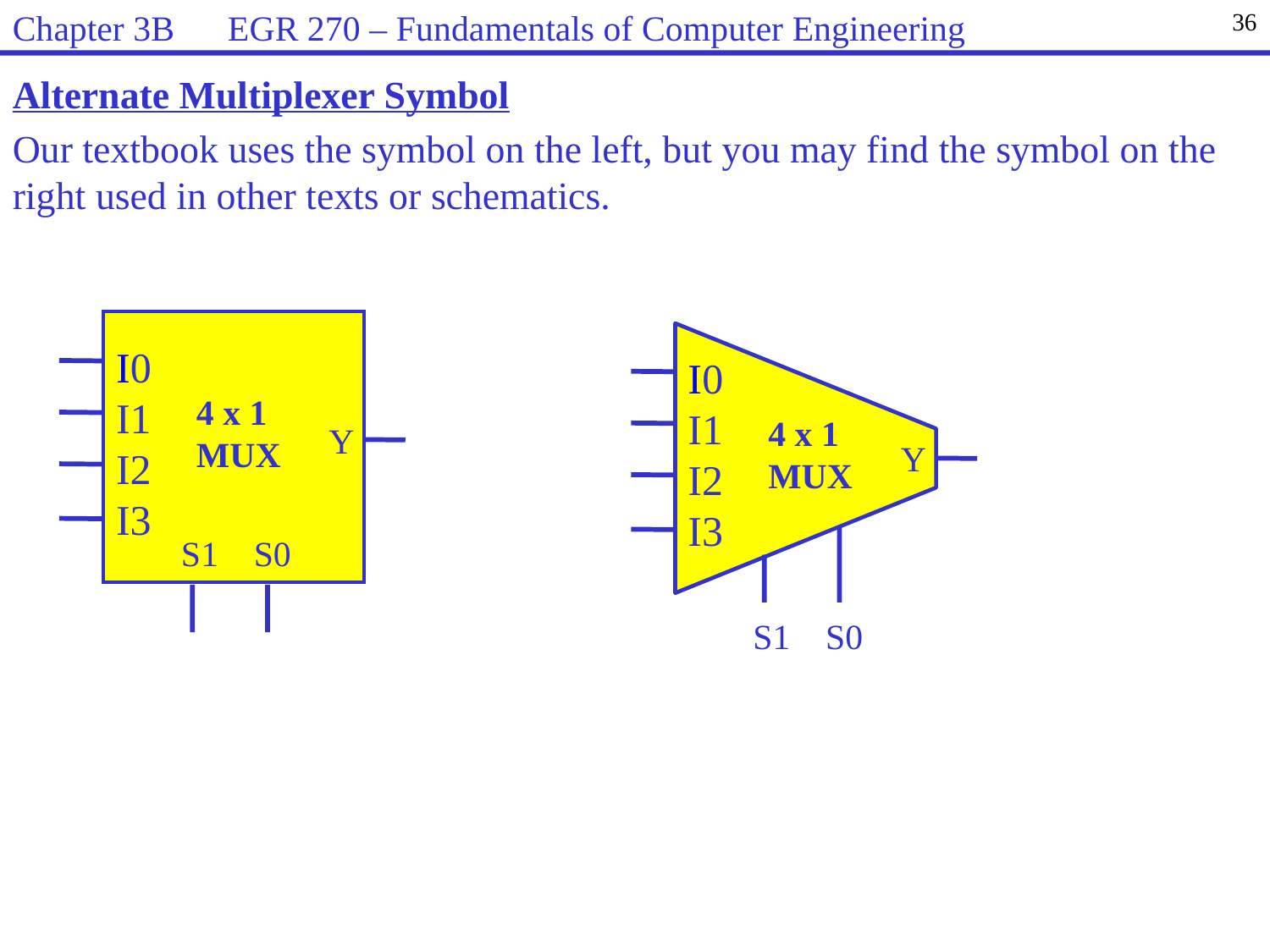

Chapter 3B      EGR 270 – Fundamentals of Computer Engineering
36

Alternate Multiplexer Symbol
Our textbook uses the symbol on the left, but you may find the symbol on the right used in other texts or schematics.

I0
I1
I2
I3
4 x 1
MUX
Y

S1
S0

I0
I1
I2
I3
4 x 1
MUX
Y

S0
S1